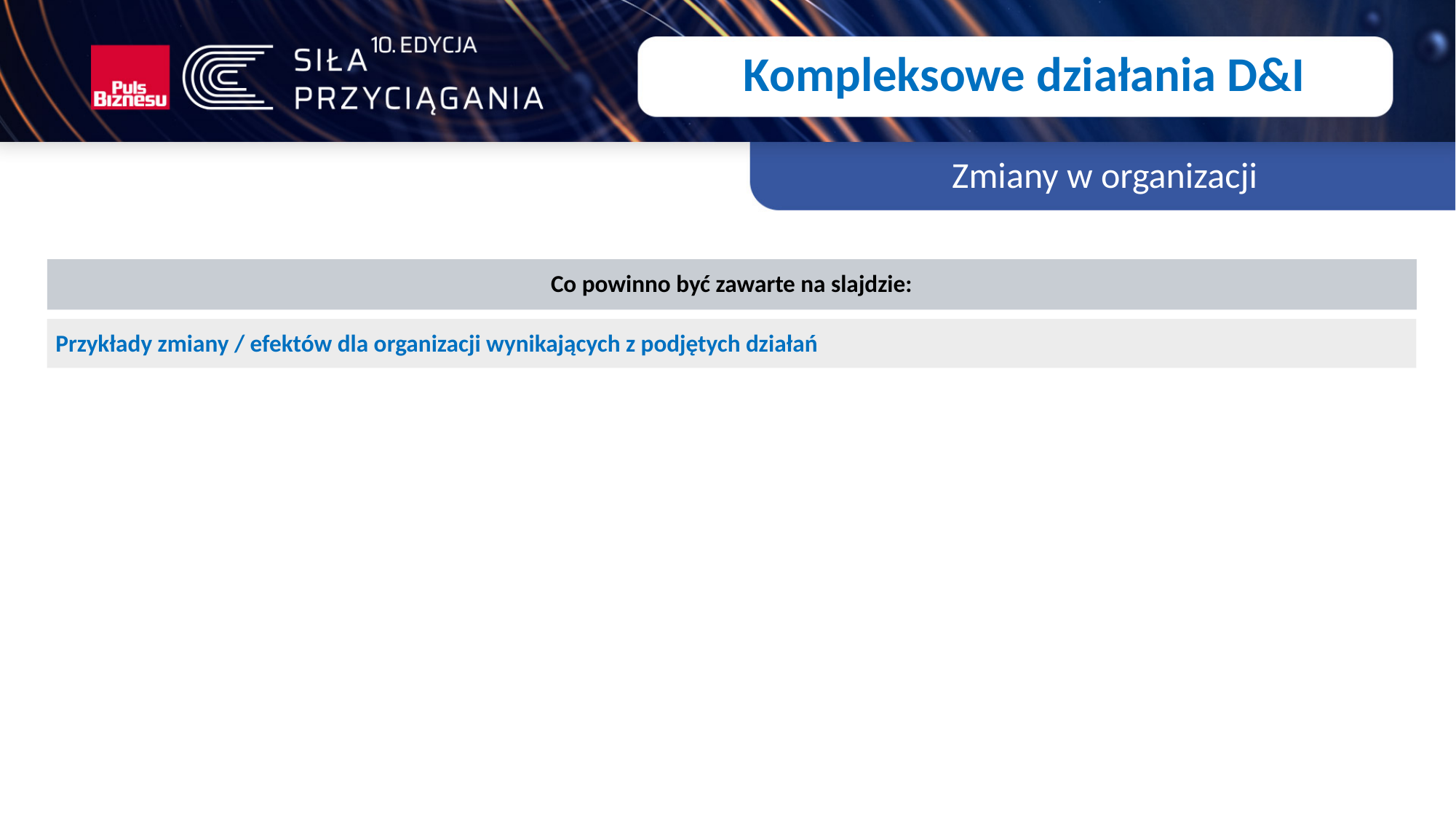

Kompleksowe działania D&I
Zmiany w organizacji
Co powinno być zawarte na slajdzie:
Przykłady zmiany / efektów dla organizacji wynikających z podjętych działań